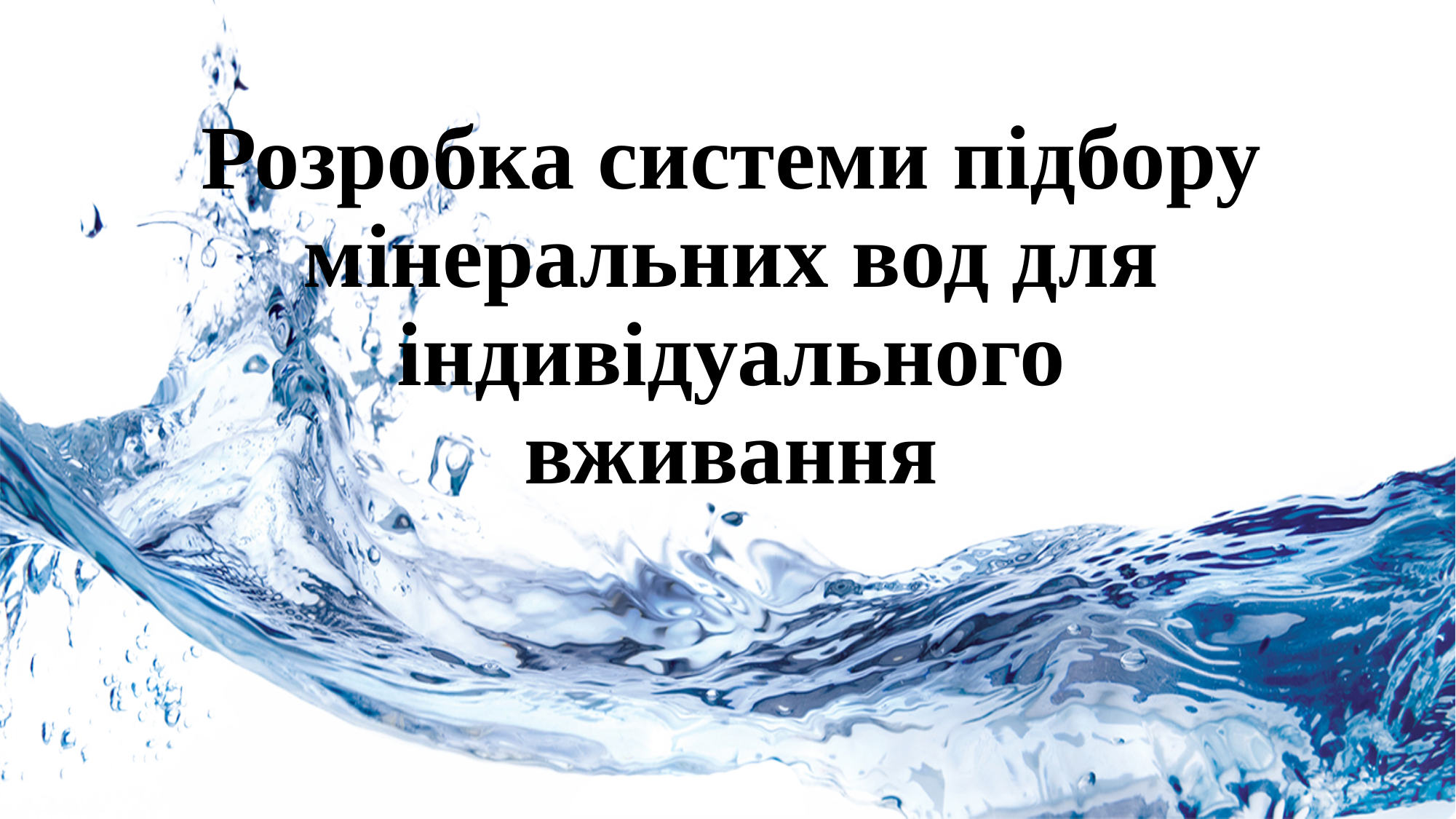

# Розробка системи підбору мінеральних вод для індивідуального вживання